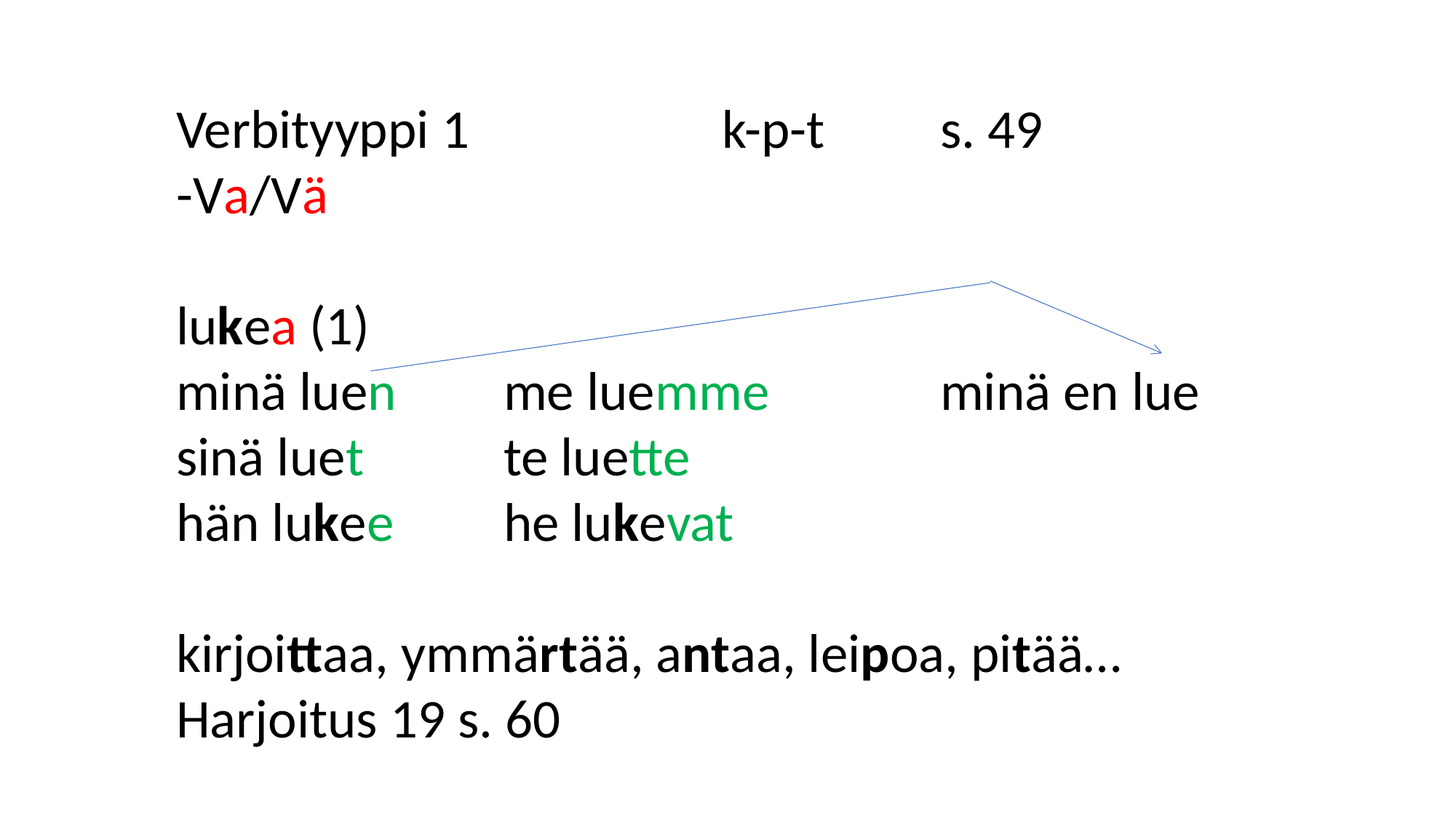

Verbityyppi 1			k-p-t 	s. 49
-Va/Vä

lukea (1)
minä luen	me luemme		minä en lue
sinä luet 		te luette
hän lukee		he lukevat

kirjoittaa, ymmärtää, antaa, leipoa, pitää…
Harjoitus 19 s. 60